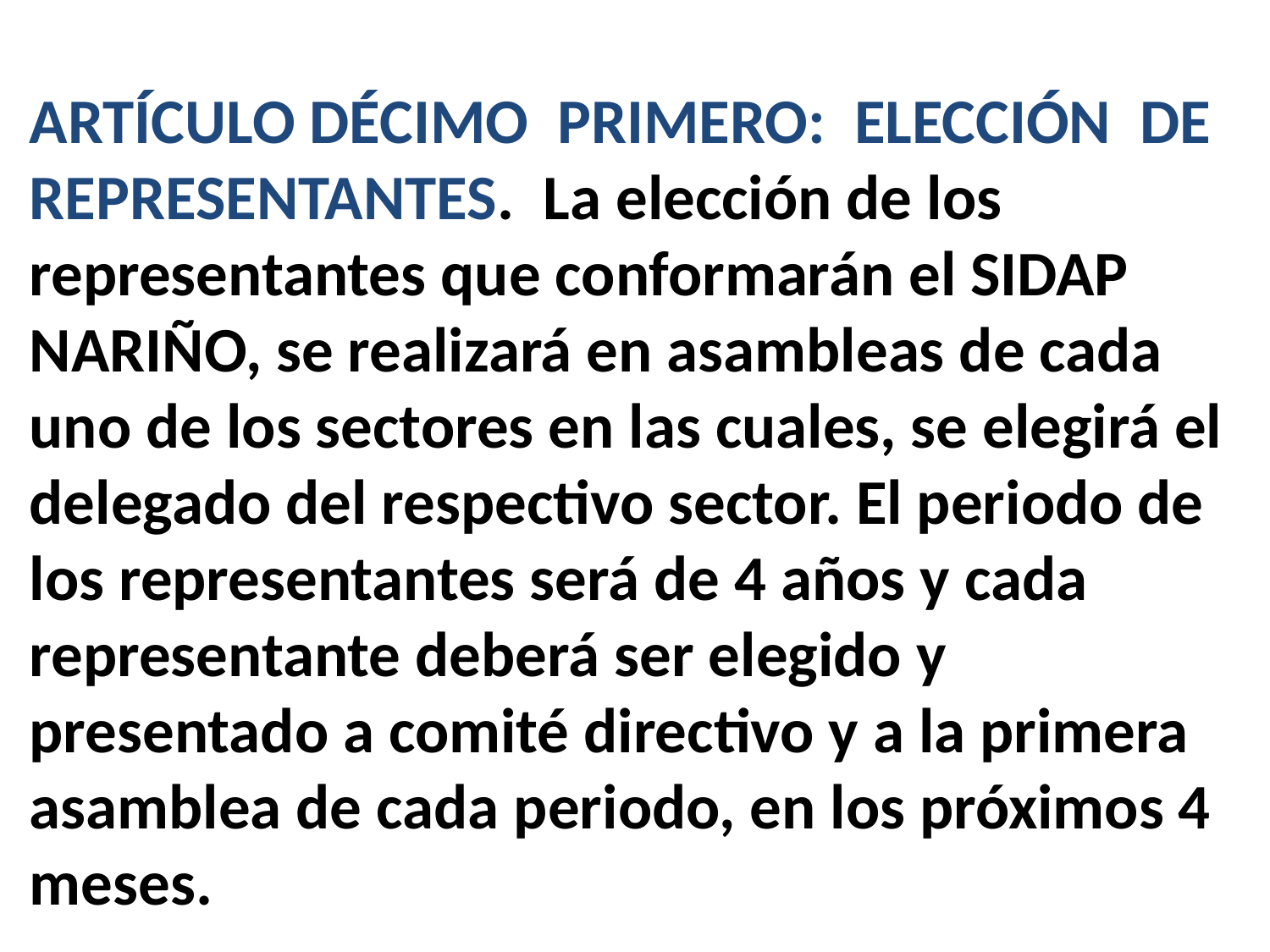

ARTÍCULO DÉCIMO  PRIMERO:  ELECCIÓN  DE REPRESENTANTES.  La elección de los representantes que conformarán el SIDAP  NARIÑO, se realizará en asambleas de cada uno de los sectores en las cuales, se elegirá el delegado del respectivo sector. El periodo de los representantes será de 4 años y cada  representante deberá ser elegido y presentado a comité directivo y a la primera asamblea de cada periodo, en los próximos 4 meses.